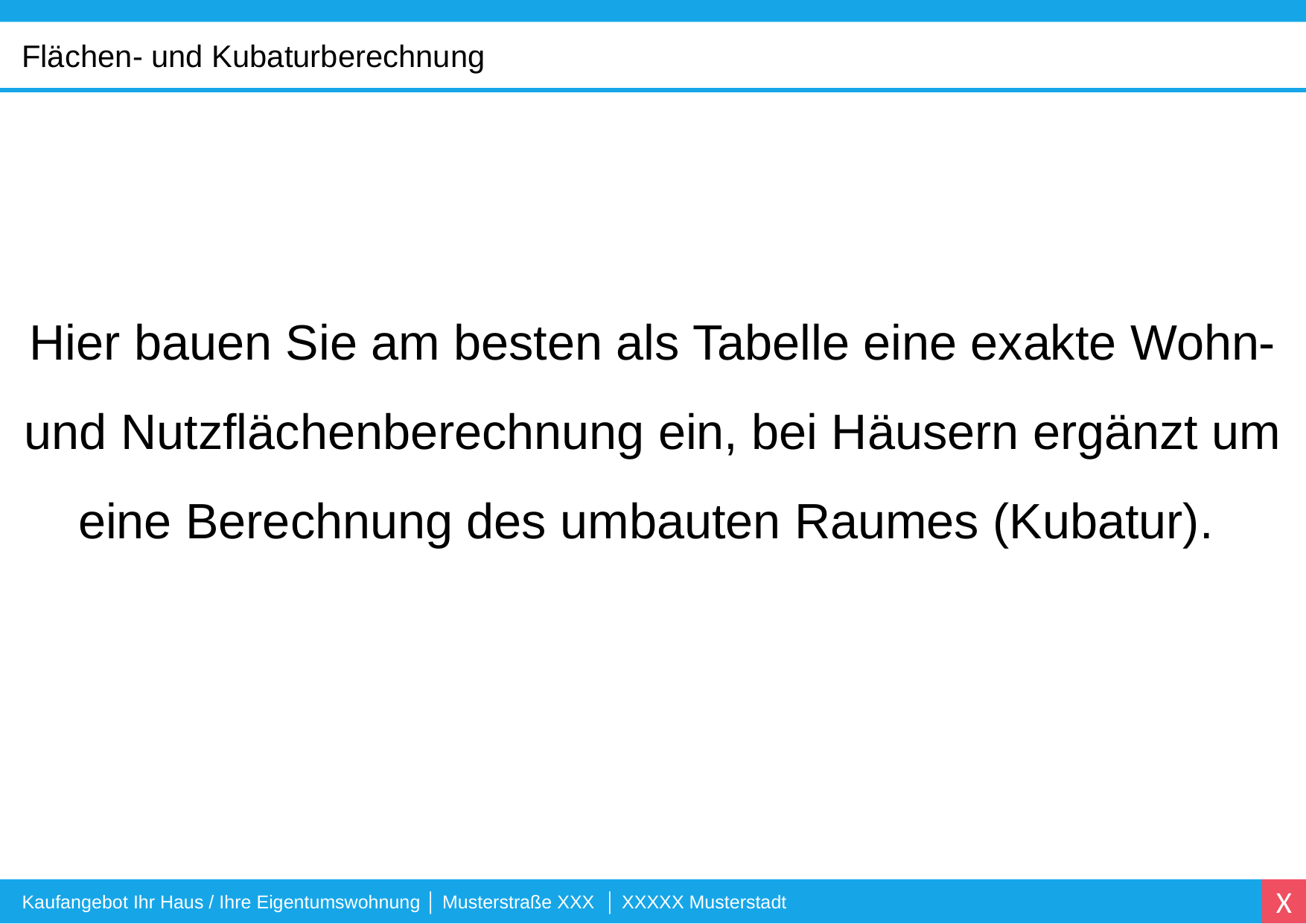

Flächen- und Kubaturberechnung

Hier bauen Sie am besten als Tabelle eine exakte Wohn- und Nutzflächenberechnung ein, bei Häusern ergänzt um eine Berechnung des umbauten Raumes (Kubatur).
Kaufangebot Ihr Haus / Ihre Eigentumswohnung │ Musterstraße XXX  │ XXXXX Musterstadt
X